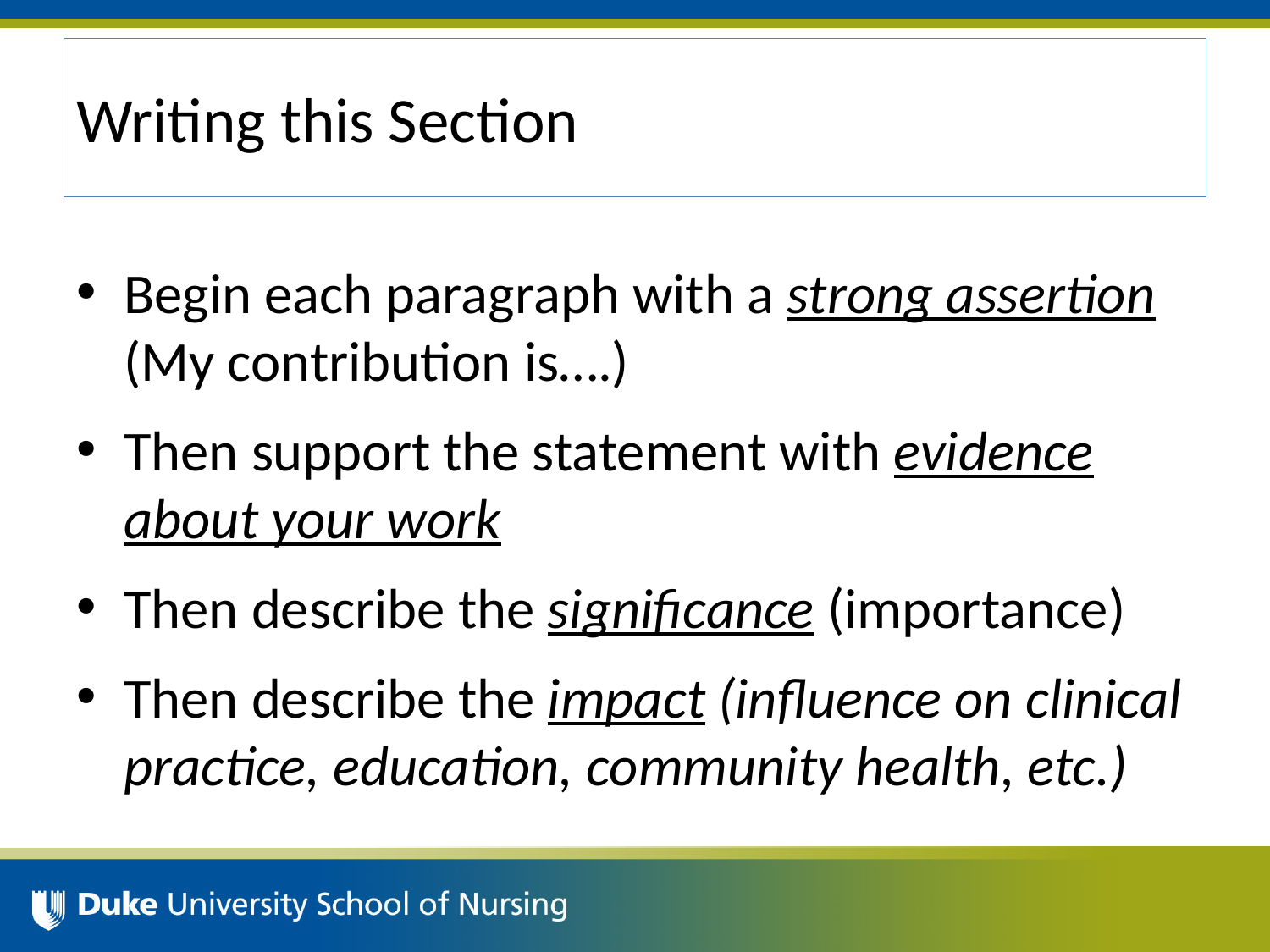

# Writing this Section
Begin each paragraph with a strong assertion (My contribution is….)
Then support the statement with evidence about your work
Then describe the significance (importance)
Then describe the impact (influence on clinical practice, education, community health, etc.)